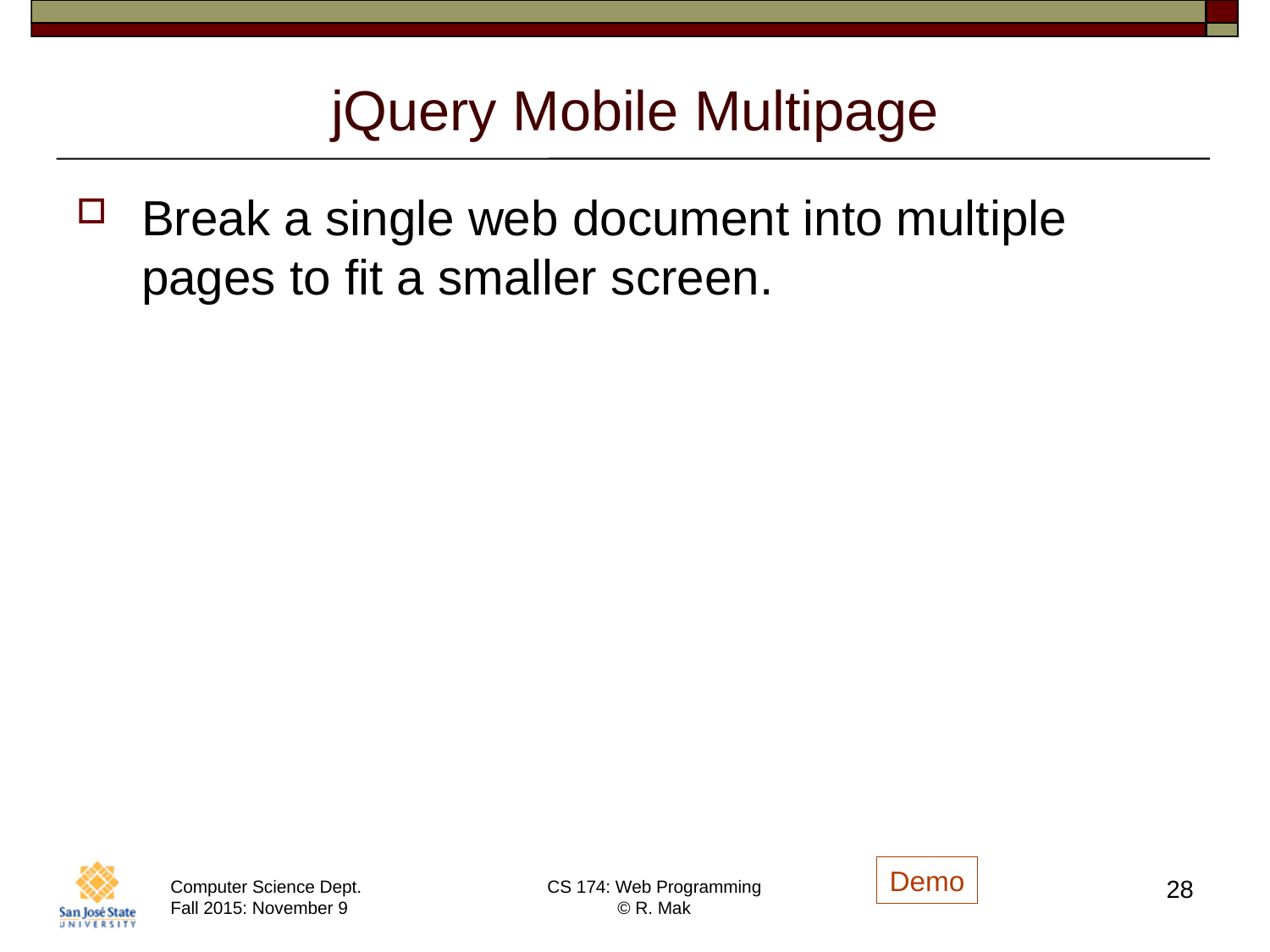

# jQuery Mobile Multipage
Break a single web document into multiple pages to fit a smaller screen.
Demo
28